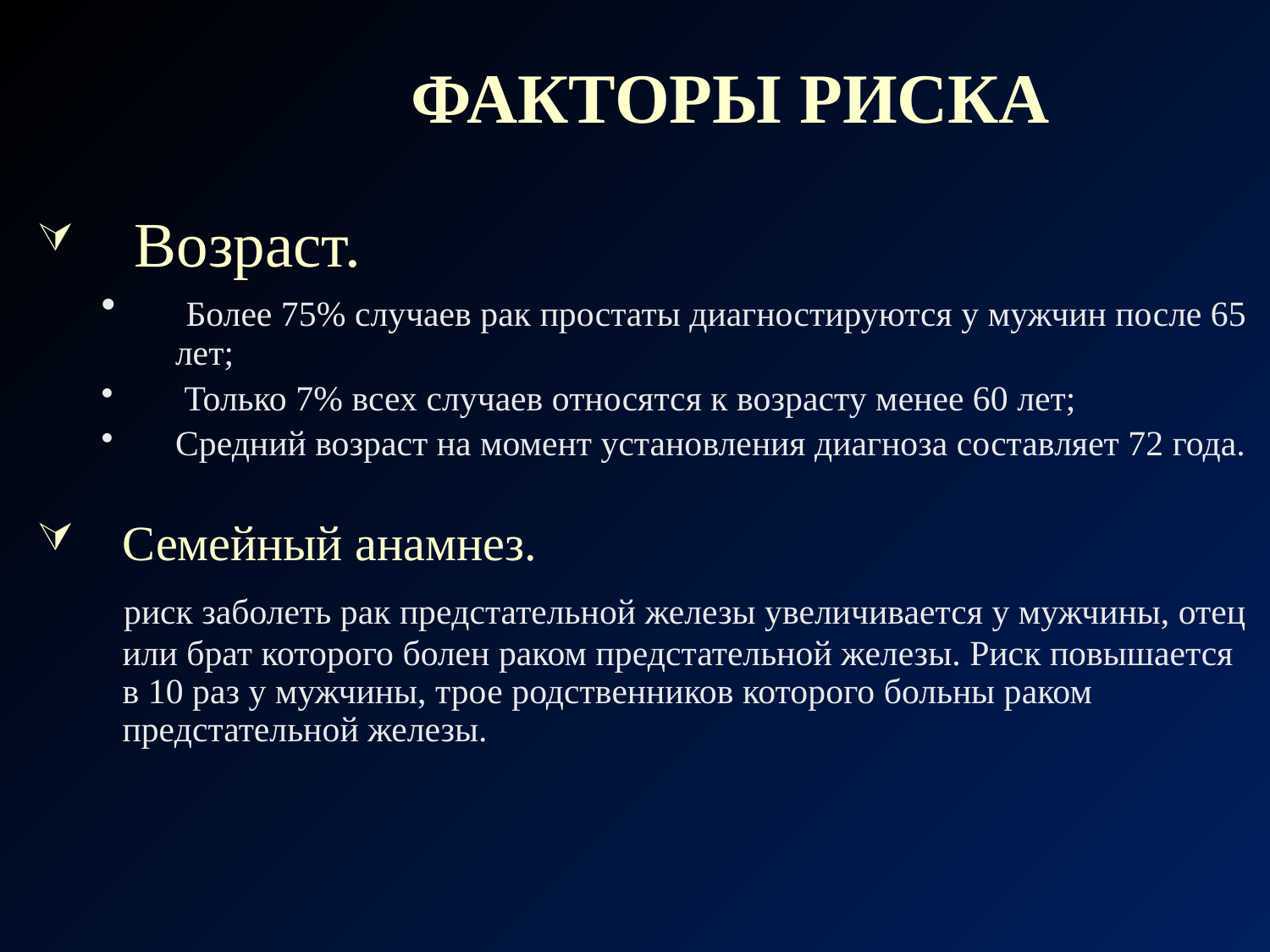

ФАКТОРЫ РИСКА
 Возраст.
 Более 75% случаев рак простаты диагностируются у мужчин после 65 лет;
 Только 7% всех случаев относятся к возрасту менее 60 лет;
Средний возраст на момент установления диагноза составляет 72 года.

Семейный анамнез.
       риск заболеть рак предстательной железы увеличивается у мужчины, отец или брат которого болен раком предстательной железы. Риск повышается в 10 раз у мужчины, трое родственников которого больны раком предстательной железы.